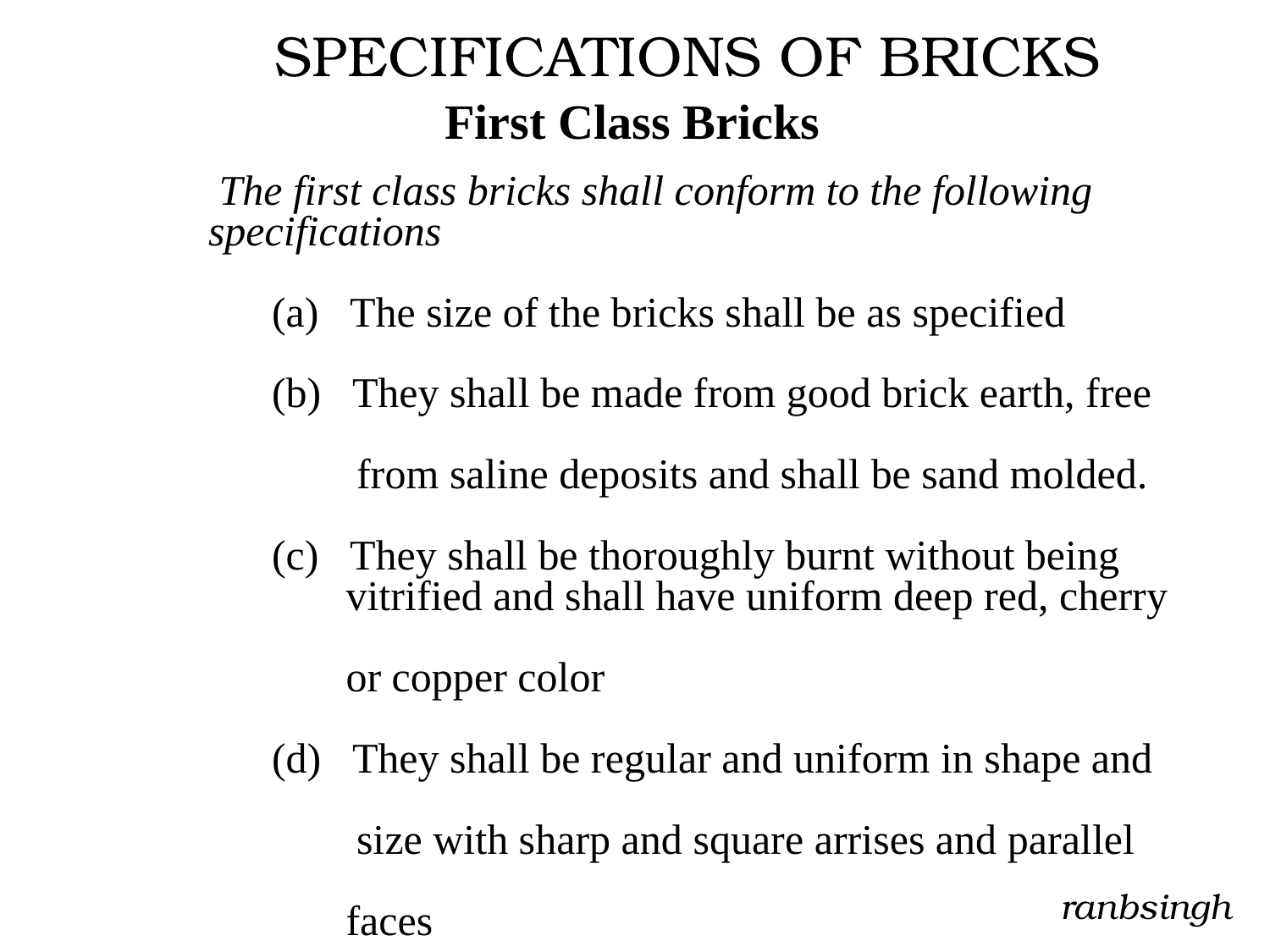

SPECIFICATIONS OF BRICKS
First Class Bricks

      	The first class bricks shall conform to the following
           specifications

                 (a)   The size of the bricks shall be as specified

                 (b)   They shall be made from good brick earth, free
                         from saline deposits and shall be sand molded.

                 (c)   They shall be thoroughly burnt without being
                        vitrified and shall have uniform deep red, cherry
                        or copper color

                 (d)   They shall be regular and uniform in shape and
                         size with sharp and square arrises and parallel
                        faces

                 (e)   They must be homogeneous in texture and emit a
                         clear ringing sound on being struck
ranbsingh